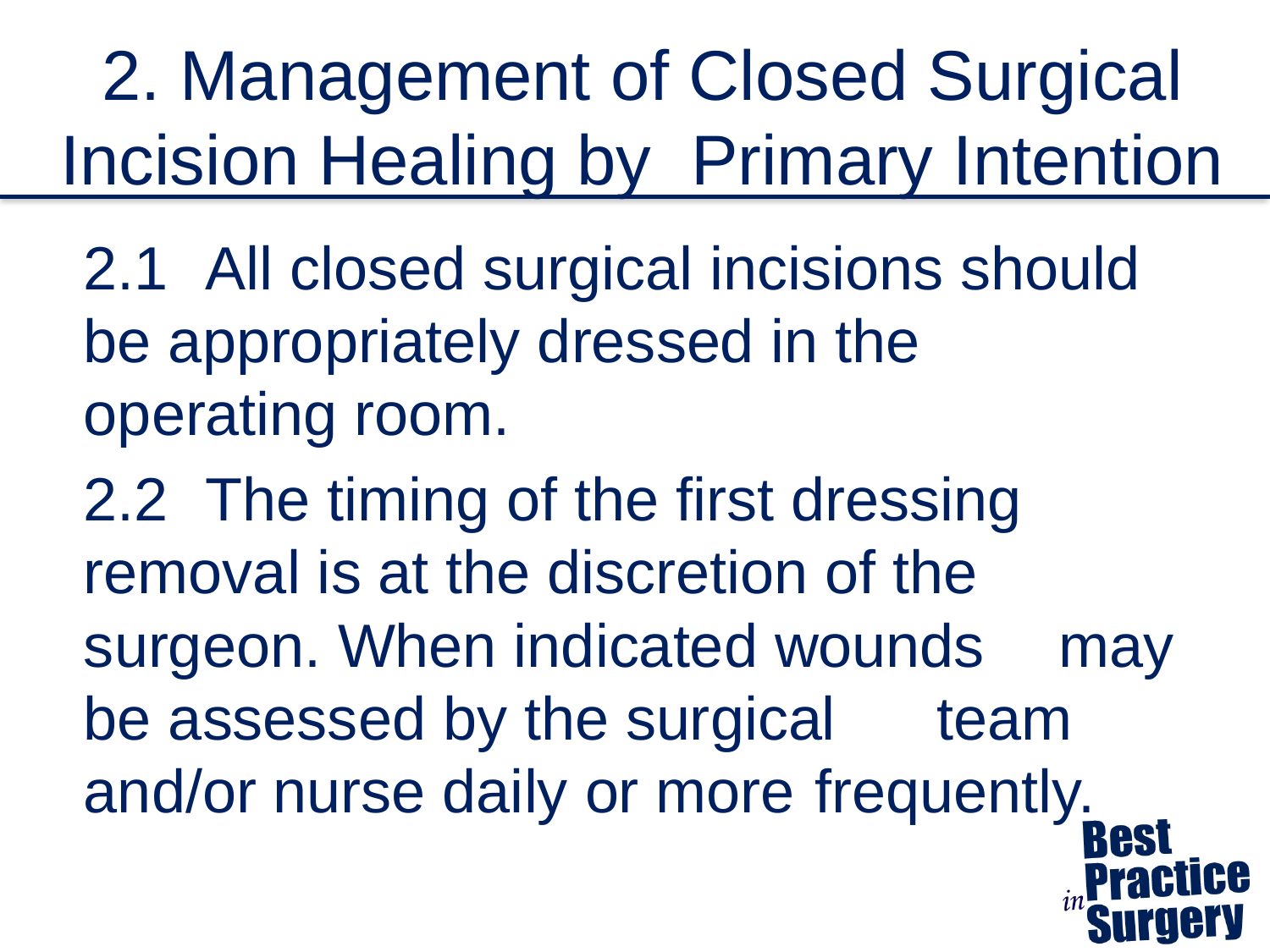

# 2. Management of Closed Surgical Incision Healing by  Primary Intention
2.1	All closed surgical incisions should 		be appropriately dressed in the 			operating room.
2.2	The timing of the first dressing 				removal is at the discretion of the 			surgeon. When indicated wounds 		may be assessed by the surgical 			team and/or nurse daily or more 			frequently.